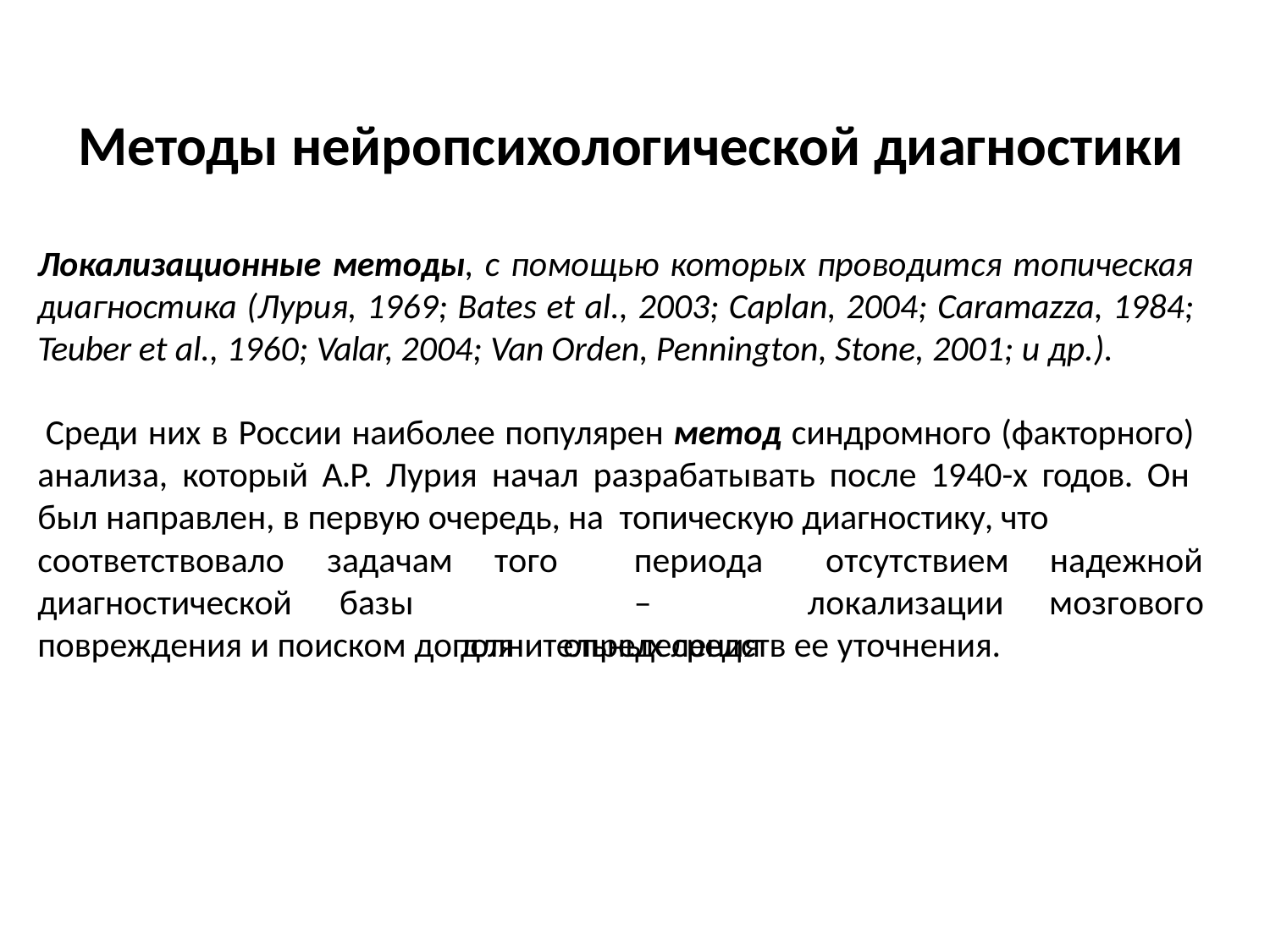

# Методы нейропсихологической диагностики
Локализационные методы, с помощью которых проводится топическая  диагностика (Лурия, 1969; Bates et al., 2003; Caplan, 2004; Caramazza, 1984;  Teuber et al., 1960; Valar, 2004; Van Orden, Pennington, Stone, 2001; и др.).

Среди них в России наиболее популярен метод синдромного (факторного)  анализа, который А.Р. Лурия начал разрабатывать после 1940-х годов. Он  был направлен, в первую очередь, на топическую диагностику, что
соответствовало
диагностической
задачам
базы
того	периода	–
для	определения
отсутствием
локализации
надежной
мозгового
повреждения и поиском дополнительных средств ее уточнения.